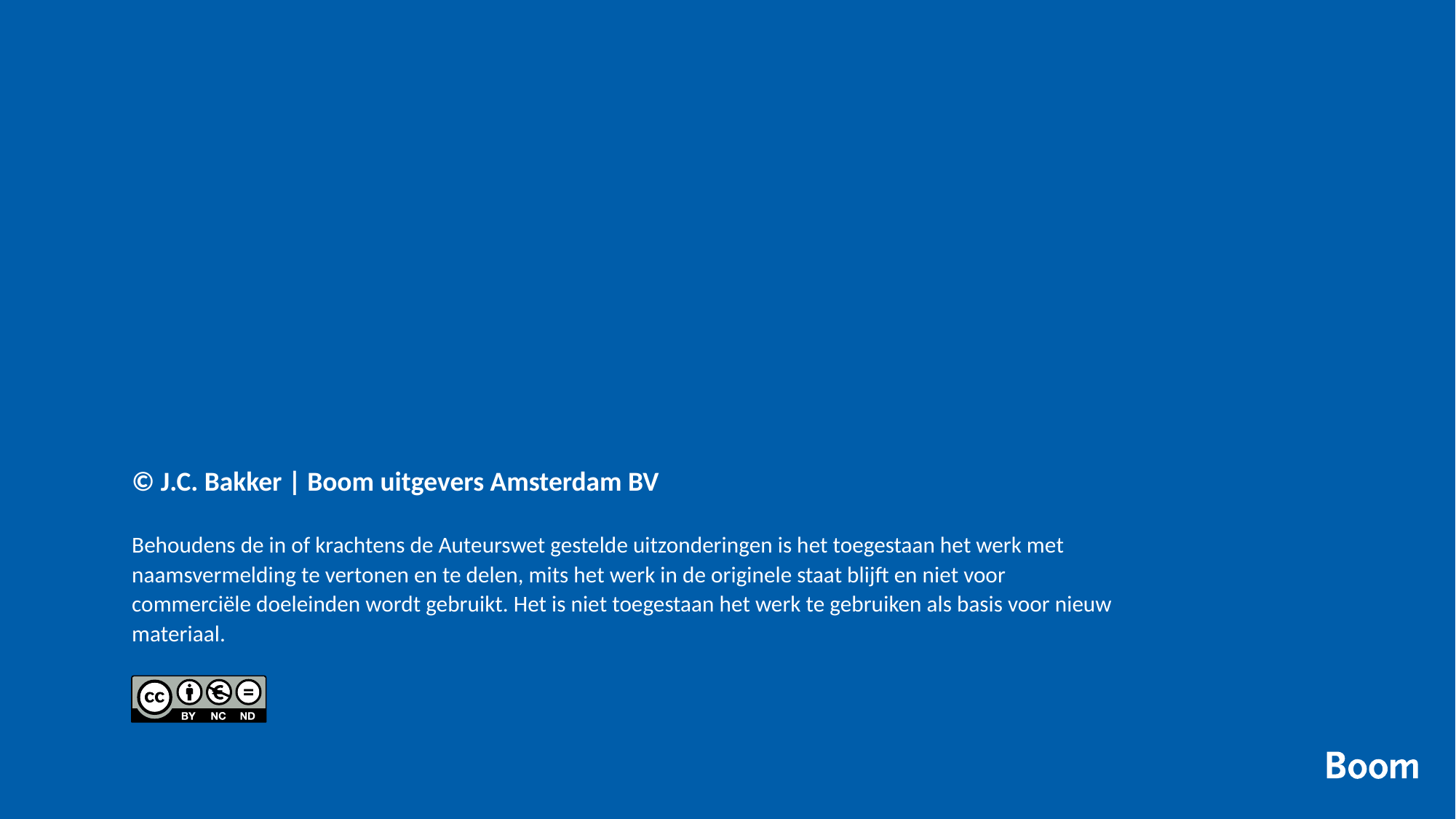

# © J.C. Bakker | Boom uitgevers Amsterdam BV
Behoudens de in of krachtens de Auteurswet gestelde uitzonderingen is het toegestaan het werk met naamsvermelding te vertonen en te delen, mits het werk in de originele staat blijft en niet voor commerciële doeleinden wordt gebruikt. Het is niet toegestaan het werk te gebruiken als basis voor nieuw materiaal.